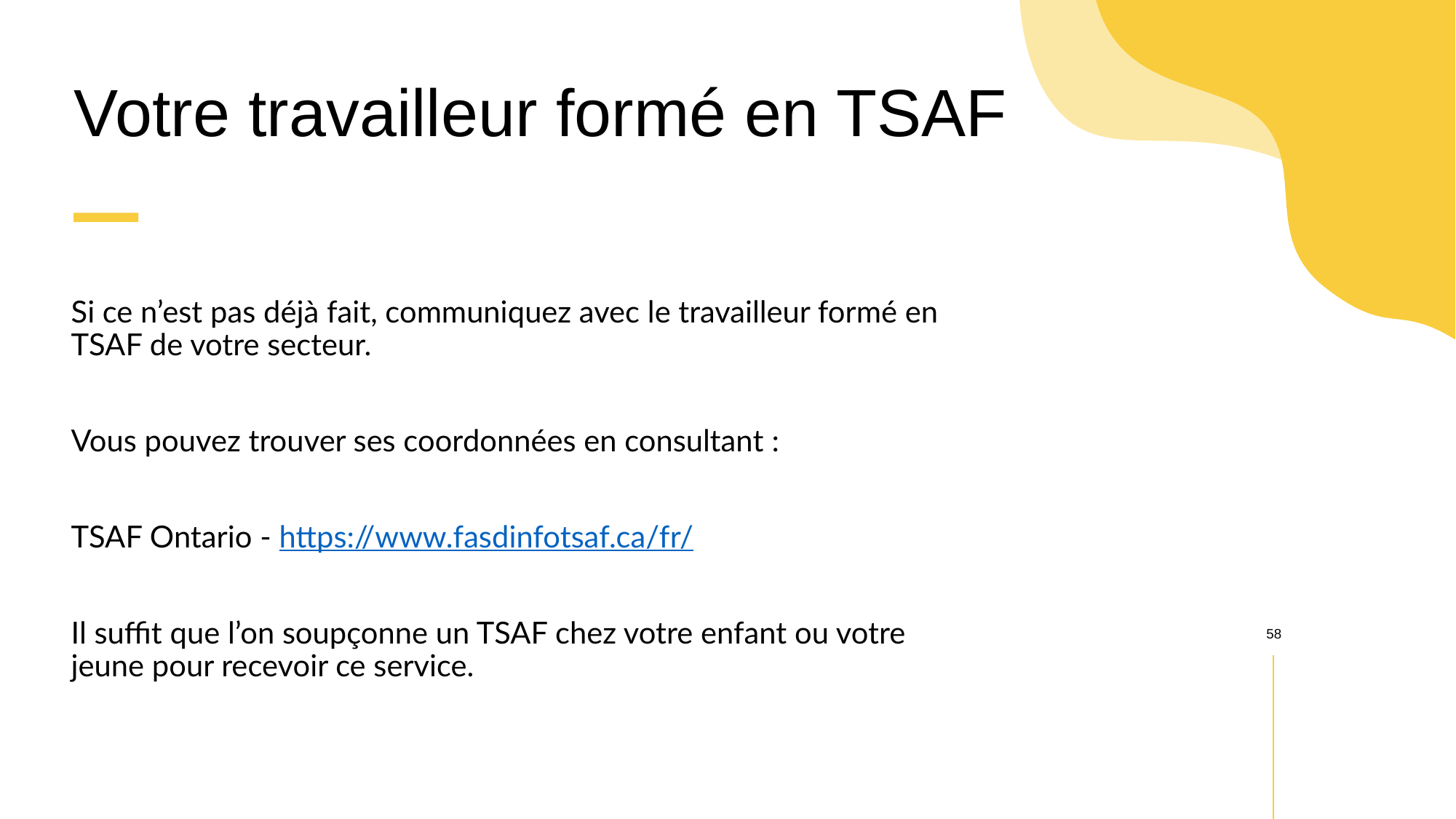

# Votre travailleur formé en TSAF

Si ce n’est pas déjà fait, communiquez avec le travailleur formé en TSAF de votre secteur.

Vous pouvez trouver ses coordonnées en consultant :

TSAF Ontario - https://www.fasdinfotsaf.ca/fr/

Il suffit que l’on soupçonne un TSAF chez votre enfant ou votre jeune pour recevoir ce service.
58